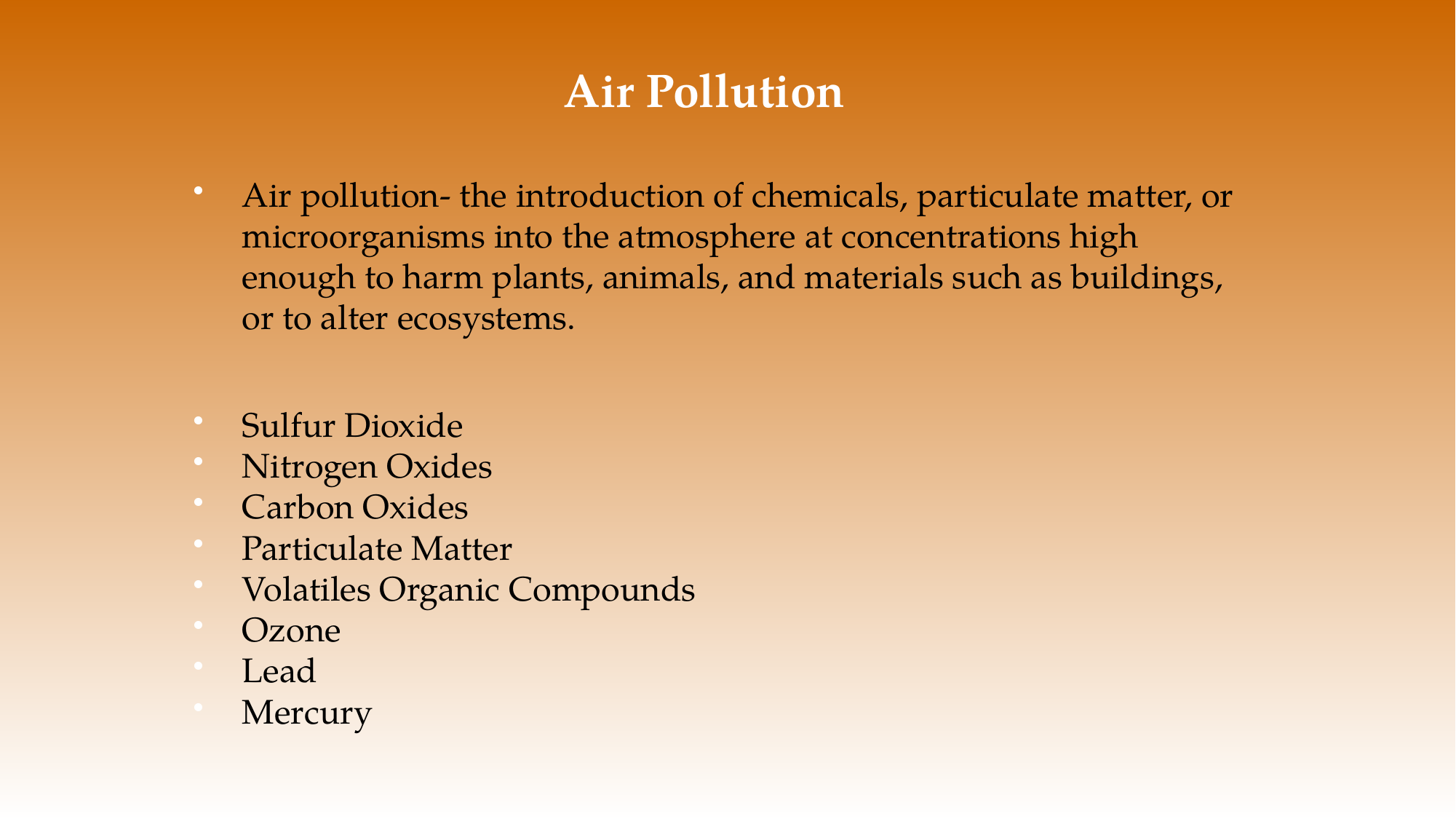

# Air Pollution
Air pollution- the introduction of chemicals, particulate matter, or microorganisms into the atmosphere at concentrations high enough to harm plants, animals, and materials such as buildings, or to alter ecosystems.

Sulfur Dioxide
Nitrogen Oxides
Carbon Oxides
Particulate Matter
Volatiles Organic Compounds
Ozone
Lead
Mercury